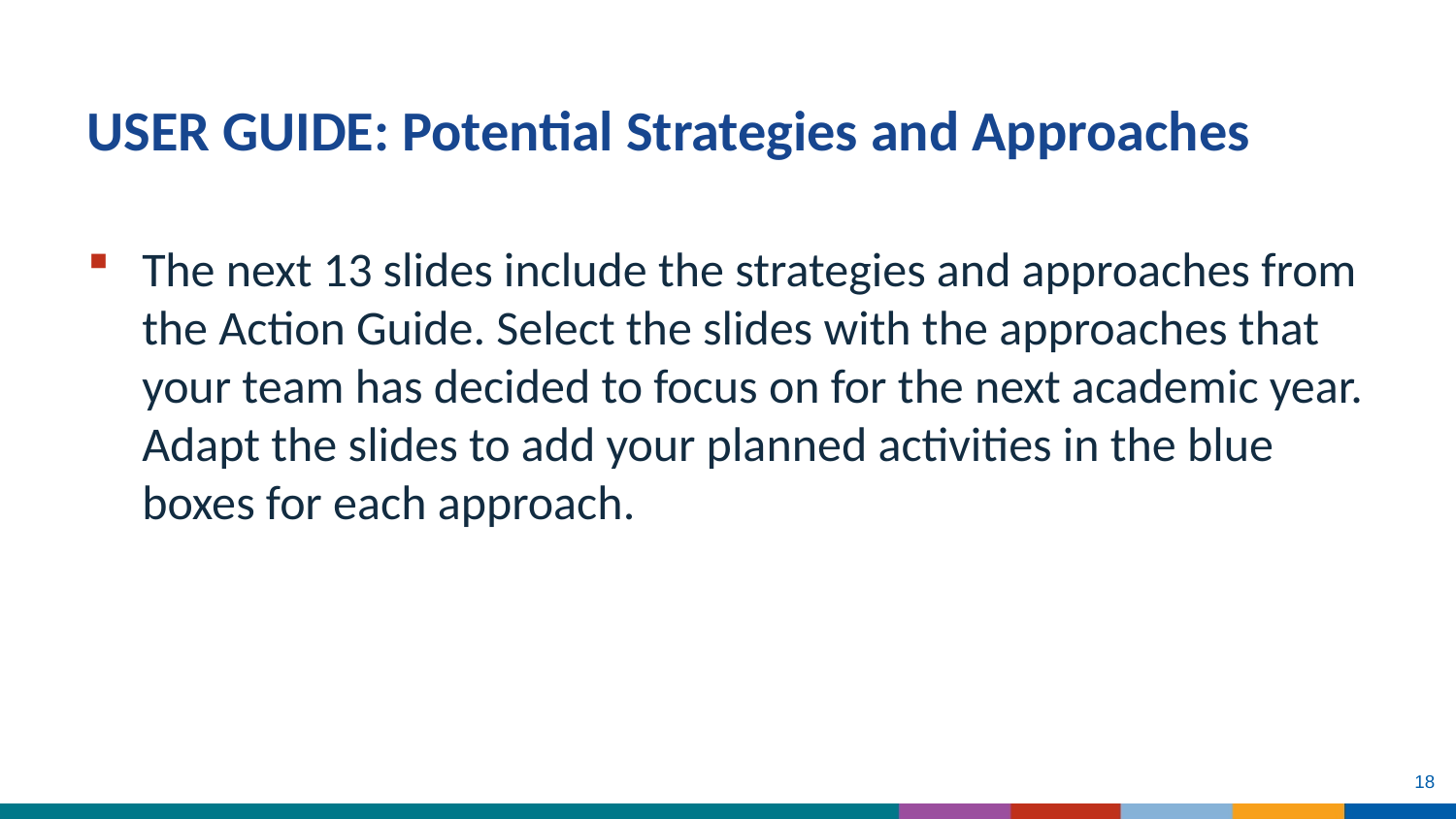

# USER GUIDE: Potential Strategies and Approaches
The next 13 slides include the strategies and approaches from the Action Guide. Select the slides with the approaches that your team has decided to focus on for the next academic year. Adapt the slides to add your planned activities in the blue boxes for each approach.
18